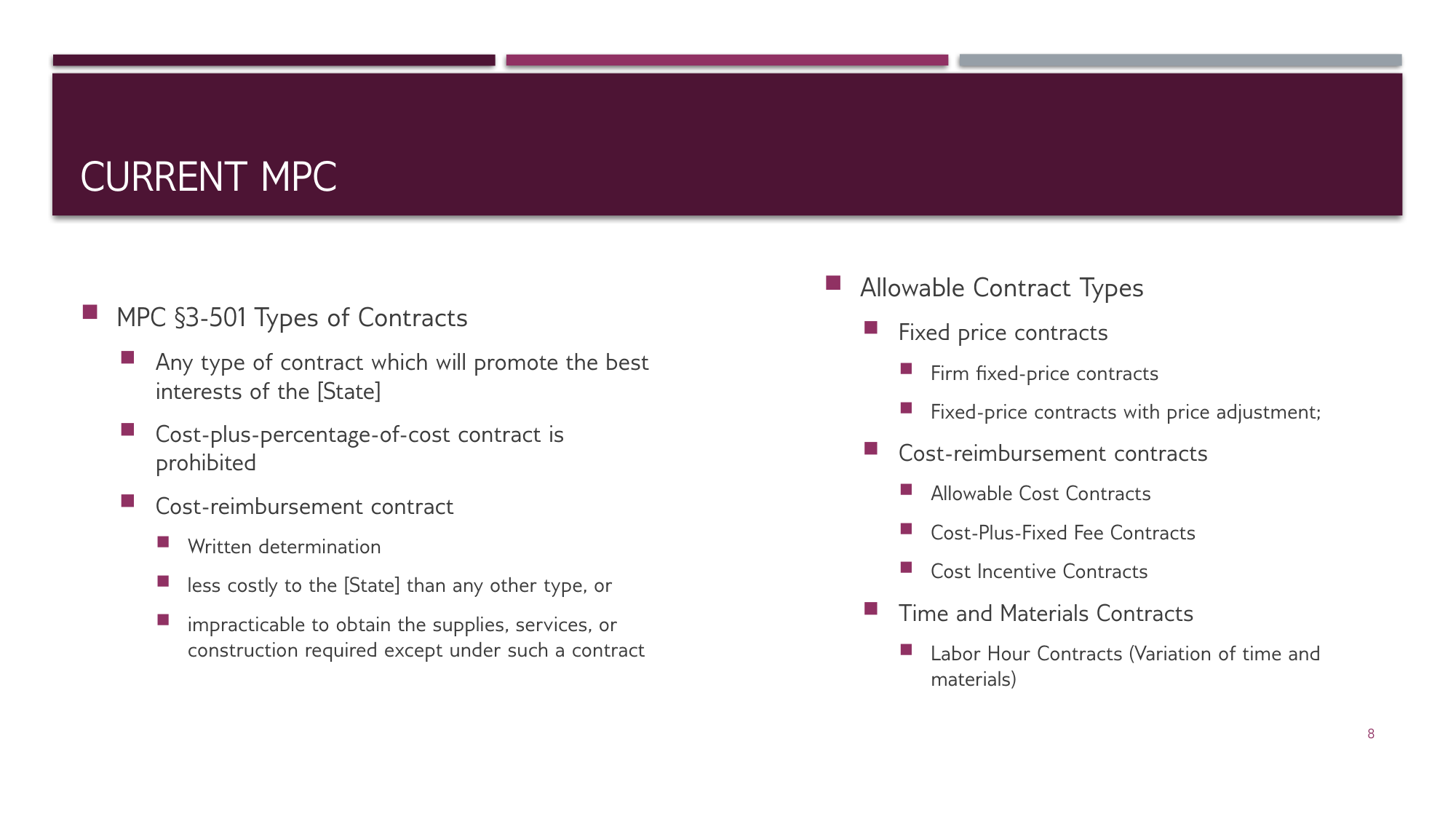

# Current MPC
MPC §3-501 Types of Contracts
Any type of contract which will promote the best interests of the [State]
Cost-plus-percentage-of-cost contract is prohibited
Cost-reimbursement contract
Written determination
less costly to the [State] than any other type, or
impracticable to obtain the supplies, services, or construction required except under such a contract
Allowable Contract Types
Fixed price contracts
Firm fixed-price contracts
Fixed-price contracts with price adjustment;
Cost-reimbursement contracts
Allowable Cost Contracts
Cost-Plus-Fixed Fee Contracts
Cost Incentive Contracts
Time and Materials Contracts
Labor Hour Contracts (Variation of time and materials)
8